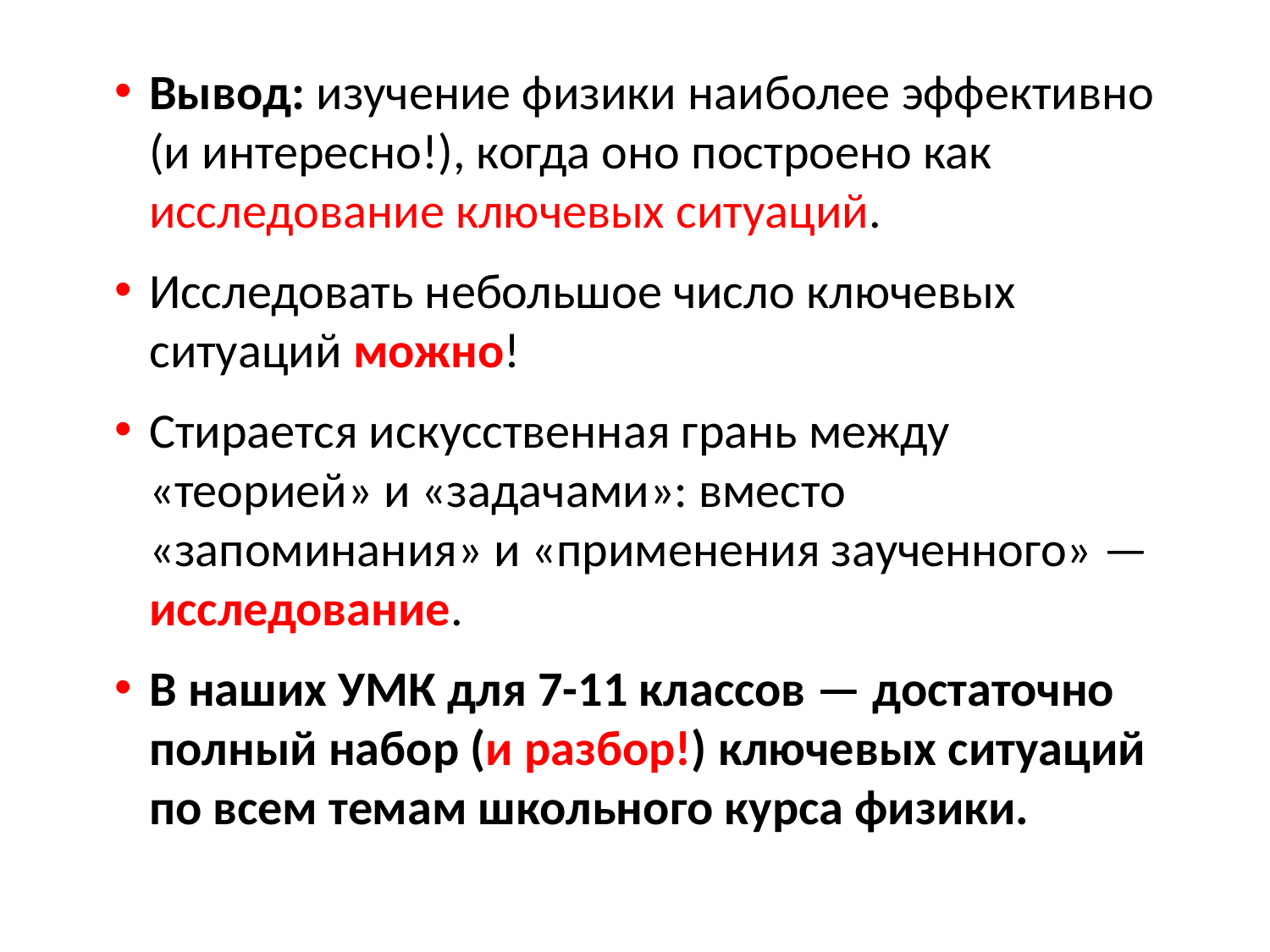

Вывод: изучение физики наиболее эффективно (и интересно!), когда оно построено как исследование ключевых ситуаций.
Исследовать небольшое число ключевых ситуаций можно!
Стирается искусственная грань между «теорией» и «задачами»: вместо «запоминания» и «применения заученного» — исследование.
В наших УМК для 7-11 классов — достаточно полный набор (и разбор!) ключевых ситуаций по всем темам школьного курса физики.